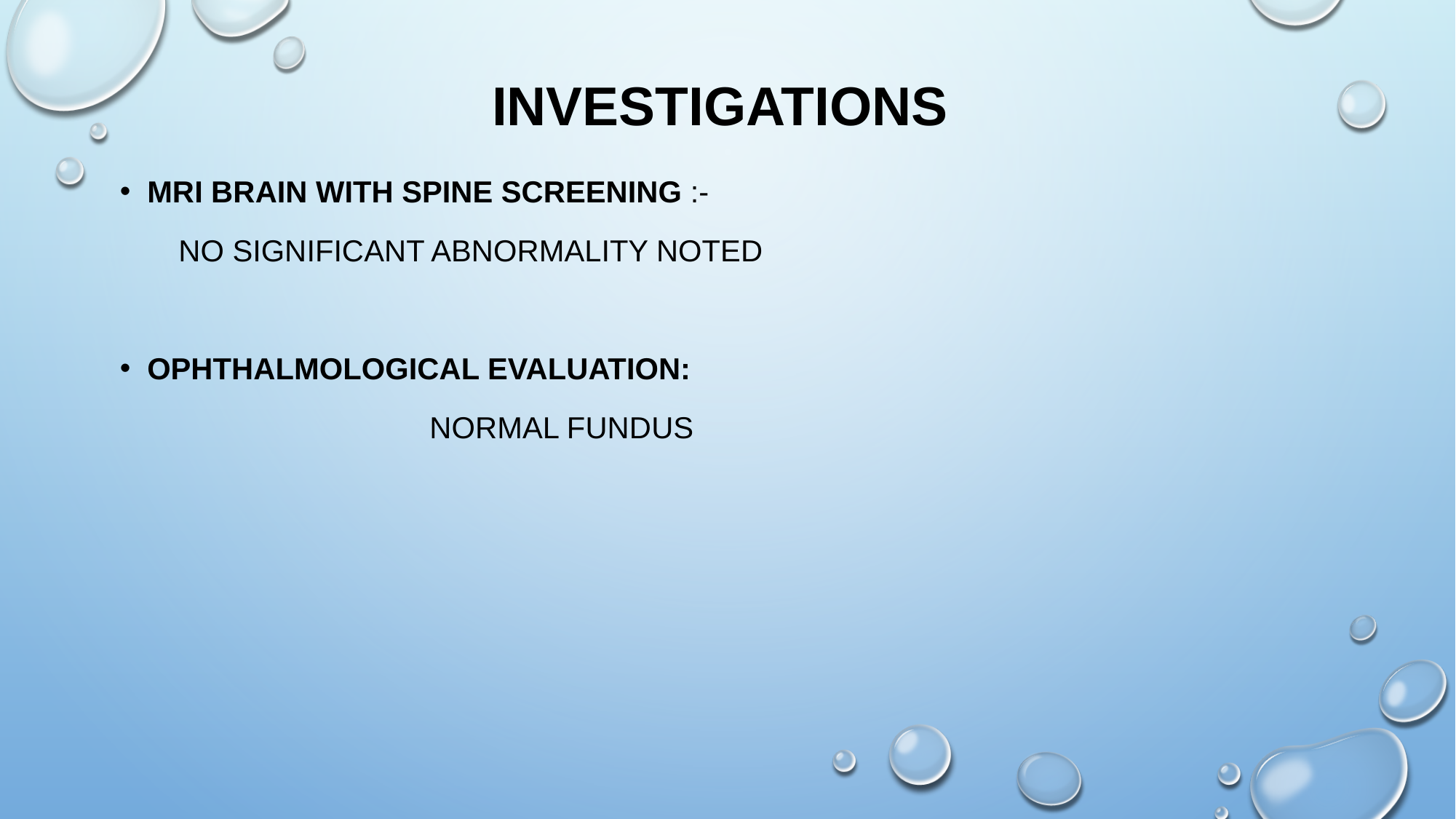

# INVESTIGATIONS
MRI BRAIN WITH SPINE SCREENING :-
       NO SIGNIFICANT ABNORMALITY NOTED

OPHTHALMOLOGICAL EVALUATION:
                                     NORMAL FUNDUS